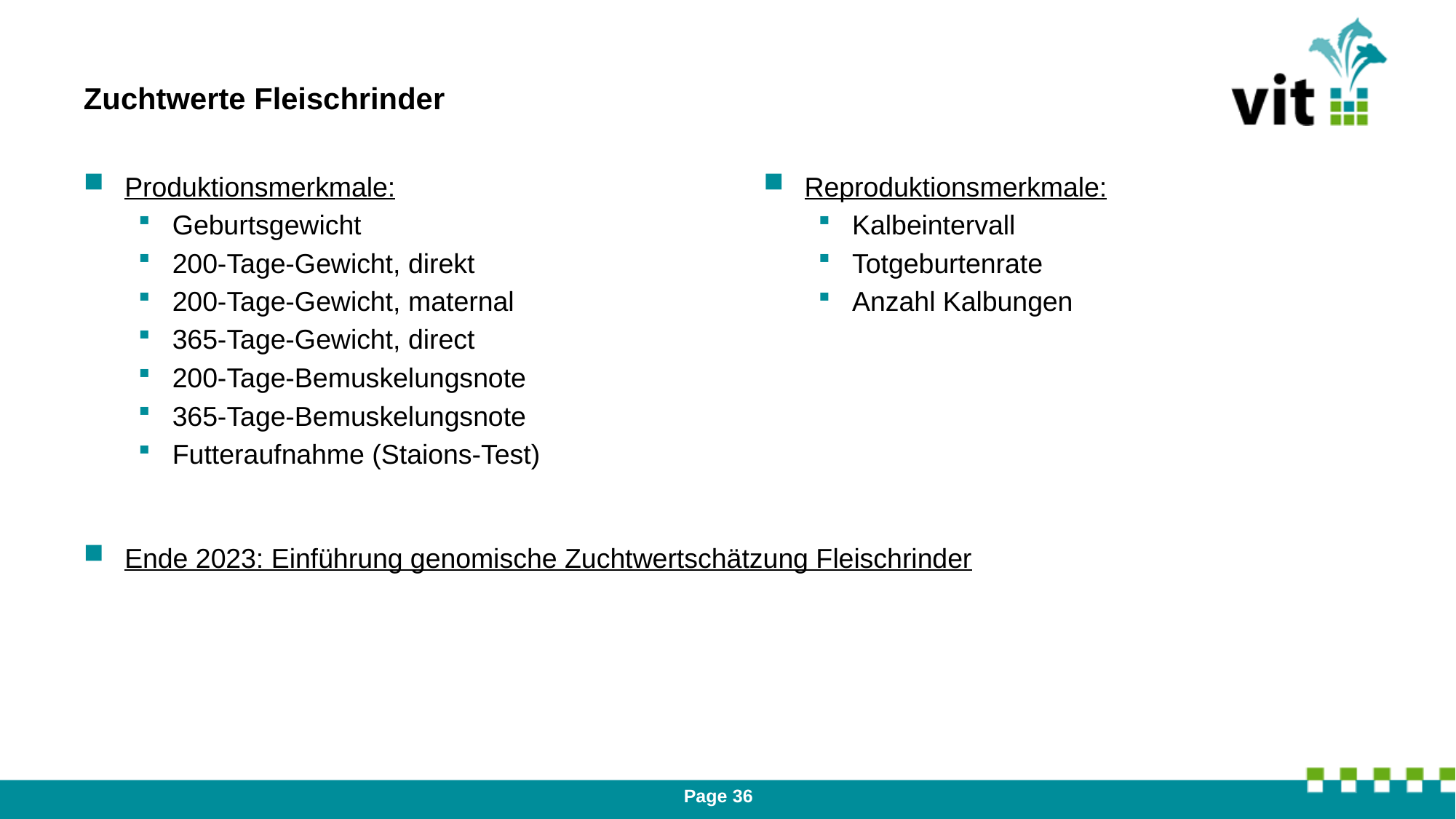

# Zuchtwerte Fleischrinder
Produktionsmerkmale:
Geburtsgewicht
200-Tage-Gewicht, direkt
200-Tage-Gewicht, maternal
365-Tage-Gewicht, direct
200-Tage-Bemuskelungsnote
365-Tage-Bemuskelungsnote
Futteraufnahme (Staions-Test)
Reproduktionsmerkmale:
Kalbeintervall
Totgeburtenrate
Anzahl Kalbungen
Ende 2023: Einführung genomische Zuchtwertschätzung Fleischrinder
Page 36